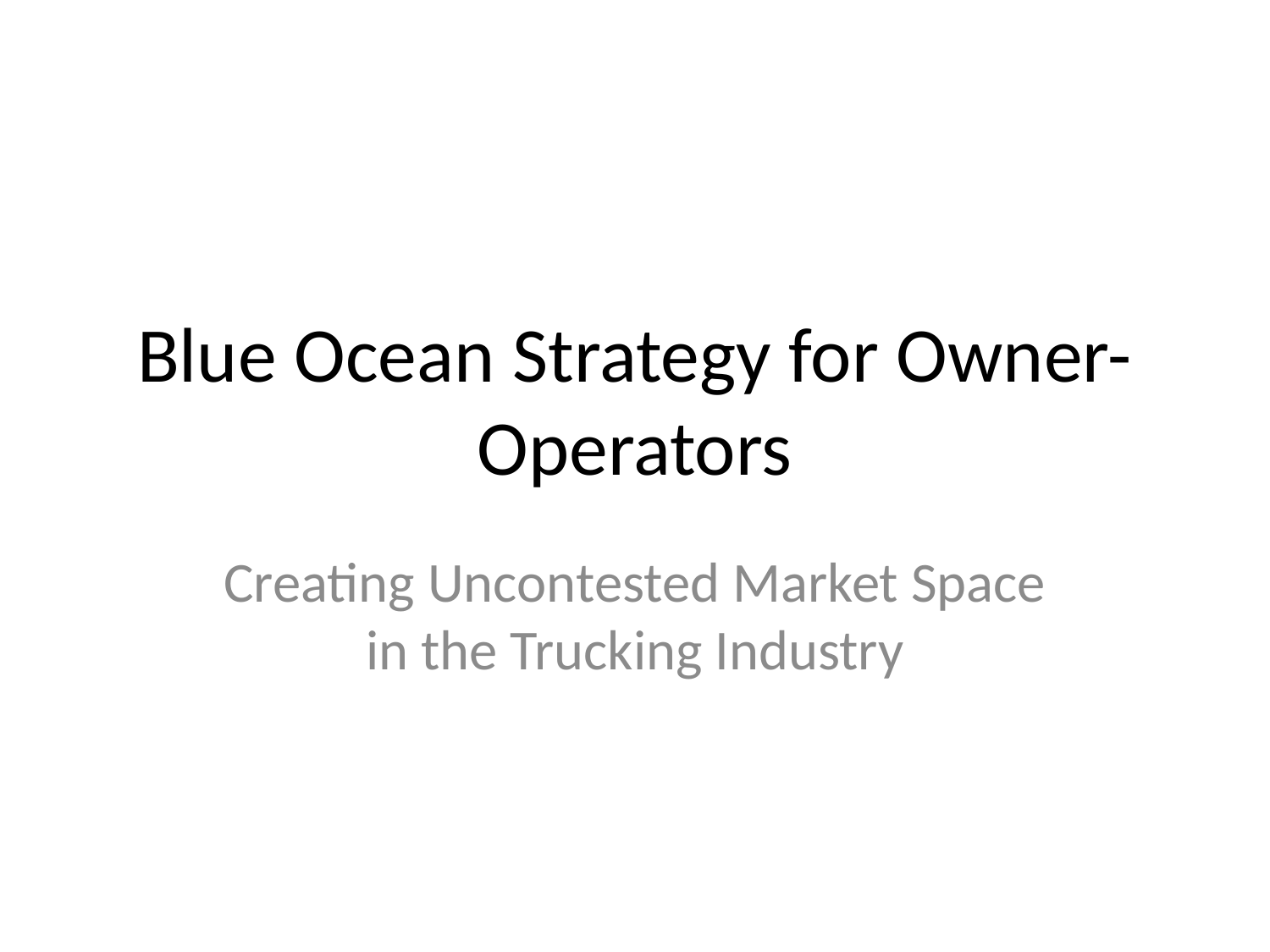

# Blue Ocean Strategy for Owner-Operators
Creating Uncontested Market Space in the Trucking Industry